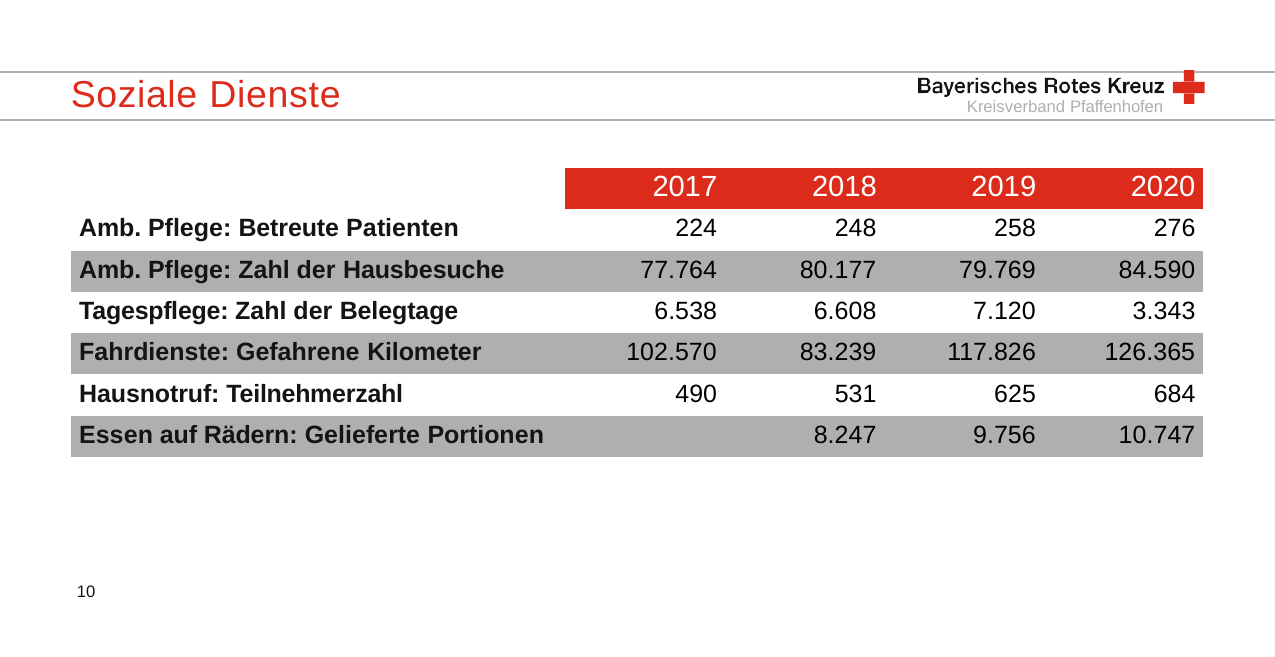

Soziale Dienste

Kreisverband Pfaffenhofen

|  | 2017 | 2018 | 2019 | 2020 |
| --- | --- | --- | --- | --- |
| Amb. Pflege: Betreute Patienten | 224 | 248 | 258 | 276 |
| Amb. Pflege: Zahl der Hausbesuche | 77.764 | 80.177 | 79.769 | 84.590 |
| Tagespflege: Zahl der Belegtage | 6.538 | 6.608 | 7.120 | 3.343 |
| Fahrdienste: Gefahrene Kilometer | 102.570 | 83.239 | 117.826 | 126.365 |
| Hausnotruf: Teilnehmerzahl | 490 | 531 | 625 | 684 |
| Essen auf Rädern: Gelieferte Portionen |  | 8.247 | 9.756 | 10.747 |
10